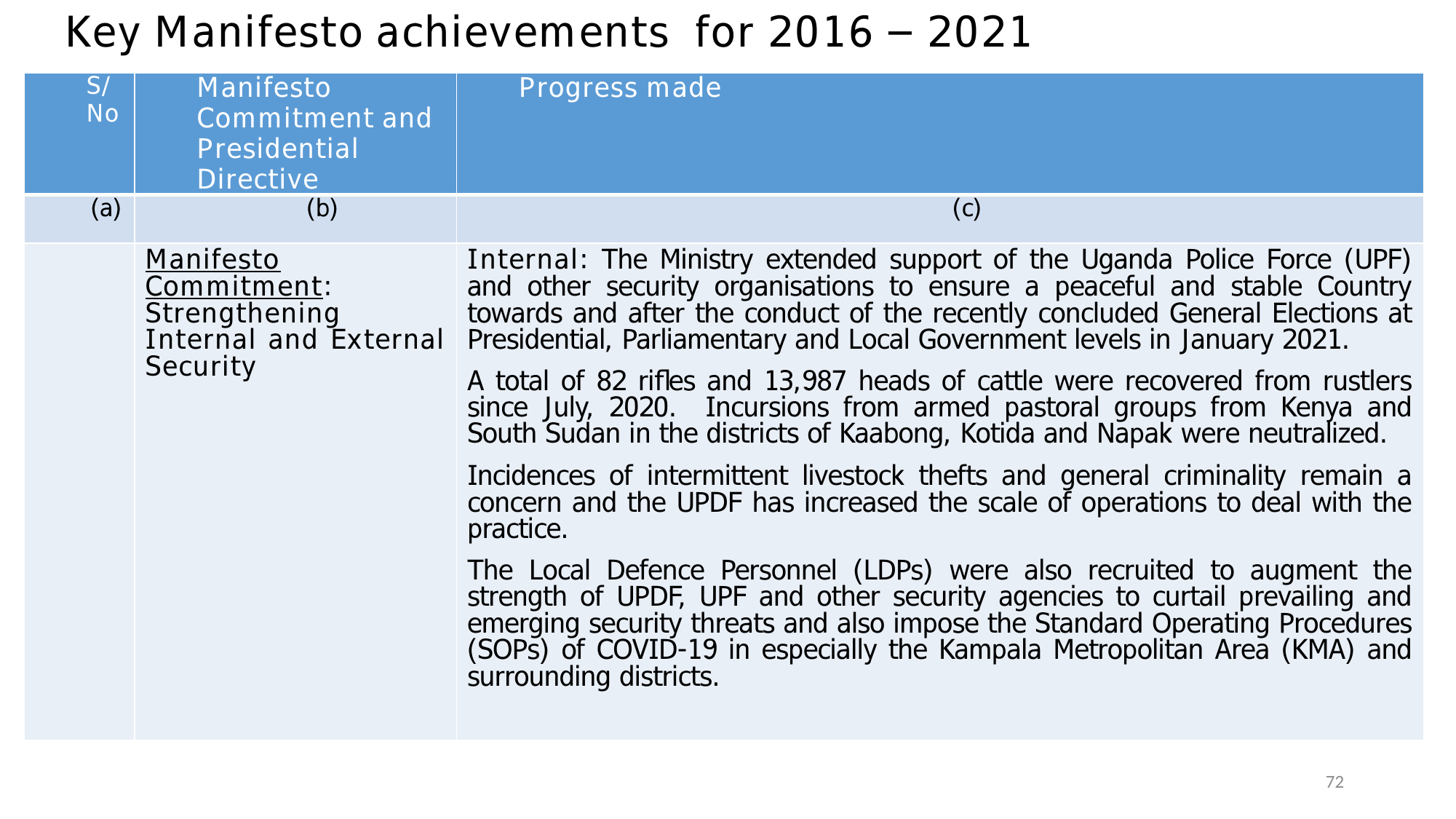

# Key Manifesto achievements  for 2016 – 2021
| S/No | Manifesto Commitment and Presidential Directive | Progress made |
| --- | --- | --- |
| (a) | (b) | (c) |
|  | Manifesto Commitment: Strengthening Internal and External Security | Internal: The Ministry extended support of the Uganda Police Force (UPF) and other security organisations to ensure a peaceful and stable Country towards and after the conduct of the recently concluded General Elections at Presidential, Parliamentary and Local Government levels in January 2021. A total of 82 rifles and 13,987 heads of cattle were recovered from rustlers since July, 2020. Incursions from armed pastoral groups from Kenya and South Sudan in the districts of Kaabong, Kotida and Napak were neutralized. Incidences of intermittent livestock thefts and general criminality remain a concern and the UPDF has increased the scale of operations to deal with the practice. The Local Defence Personnel (LDPs) were also recruited to augment the strength of UPDF, UPF and other security agencies to curtail prevailing and emerging security threats and also impose the Standard Operating Procedures (SOPs) of COVID-19 in especially the Kampala Metropolitan Area (KMA) and surrounding districts. |
72